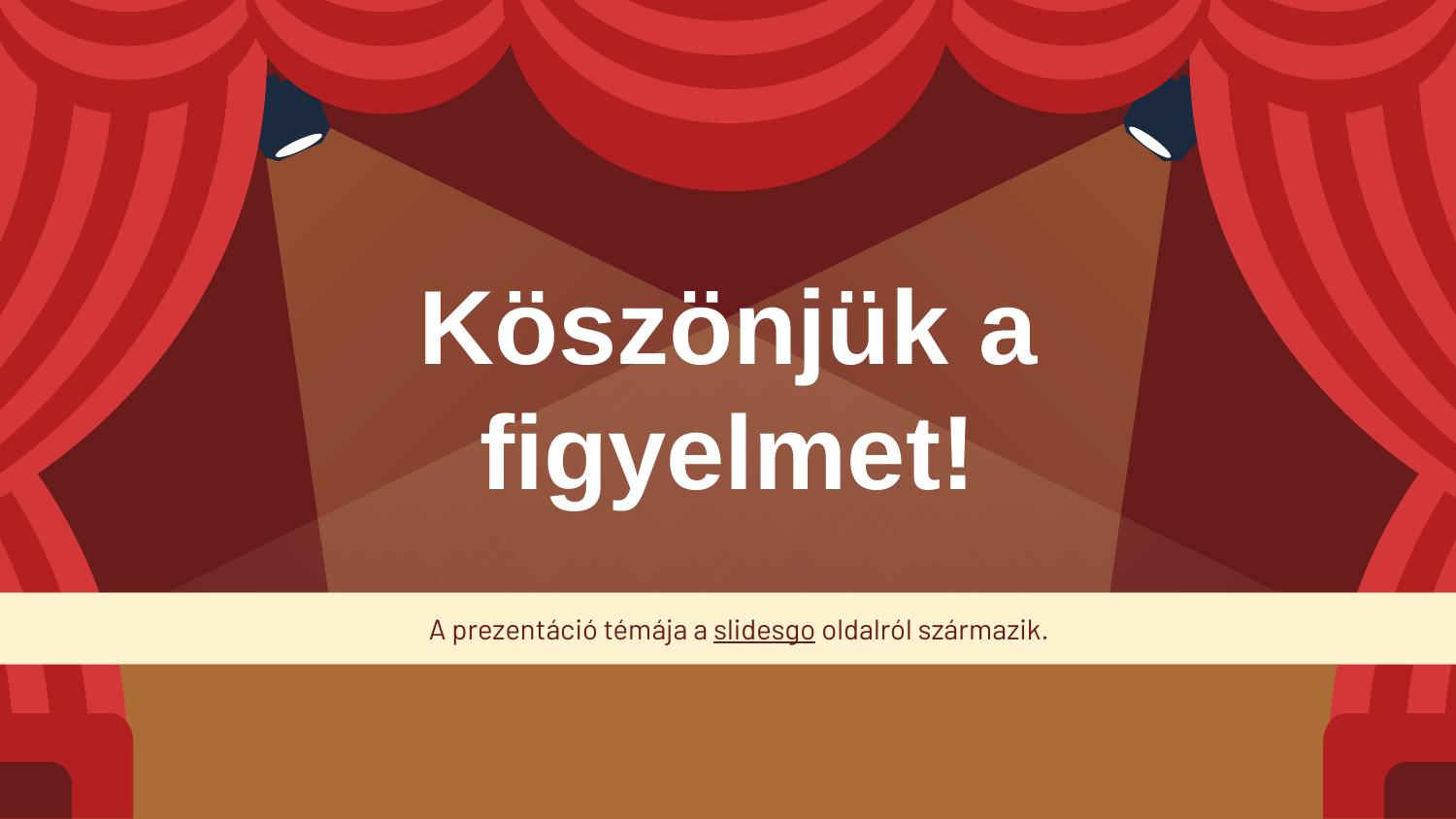

# Köszönjük a figyelmet!
A prezentáció témája a slidesgo oldalról származik.